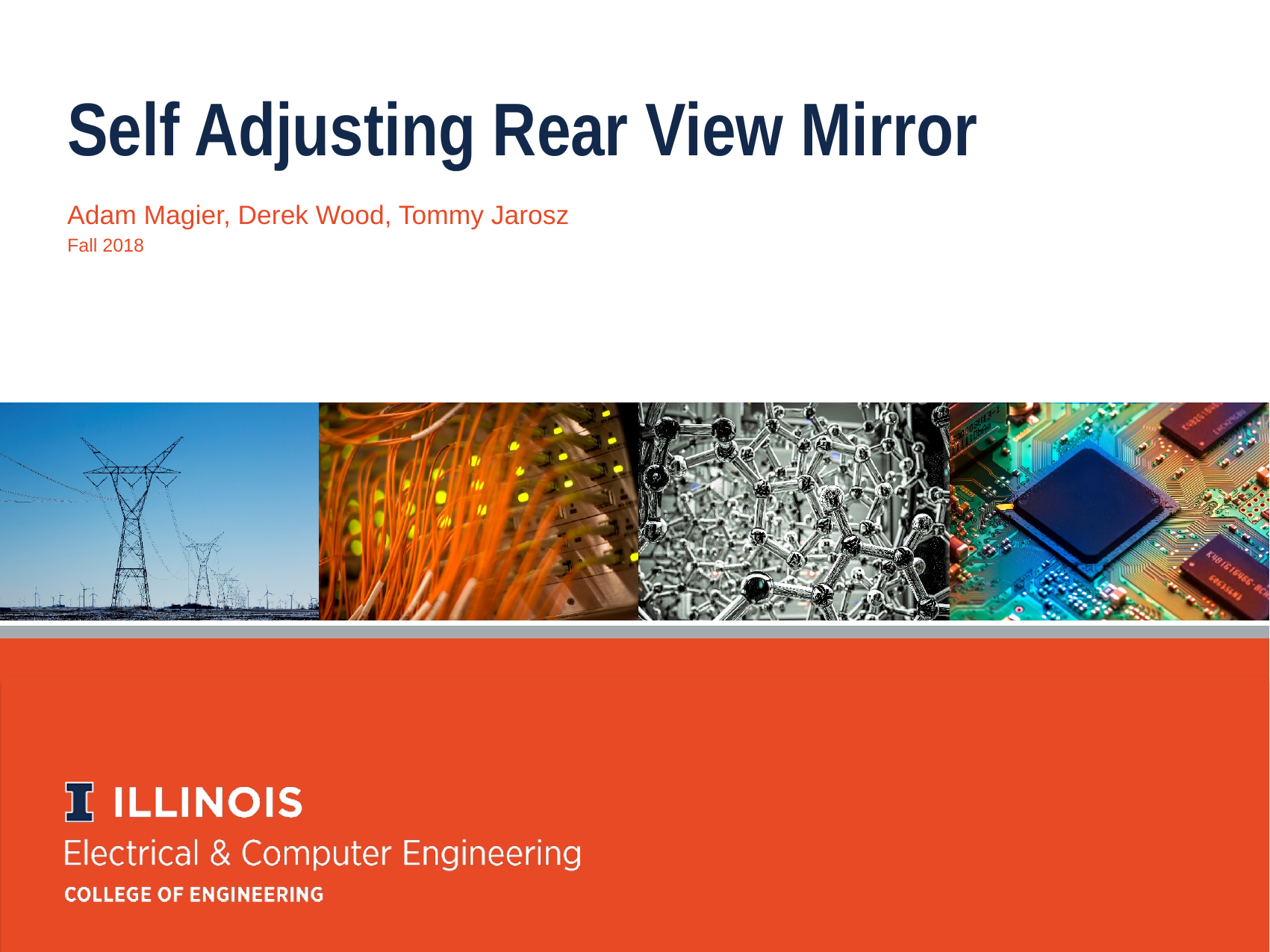

Self Adjusting Rear View Mirror
Adam Magier, Derek Wood, Tommy Jarosz
Fall 2018